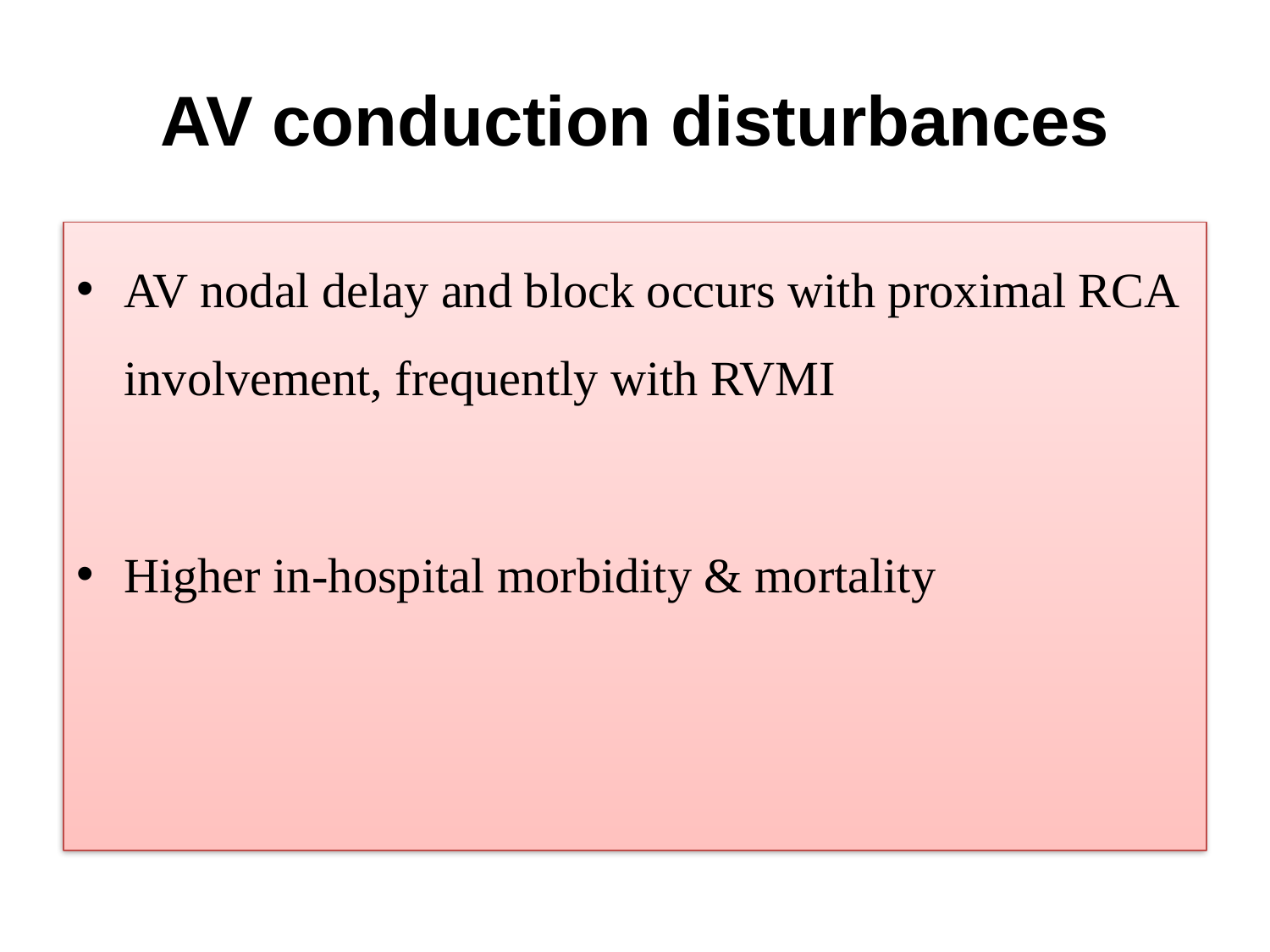

# AV conduction disturbances
AV nodal delay and block occurs with proximal RCA involvement, frequently with RVMI

Higher in-hospital morbidity & mortality